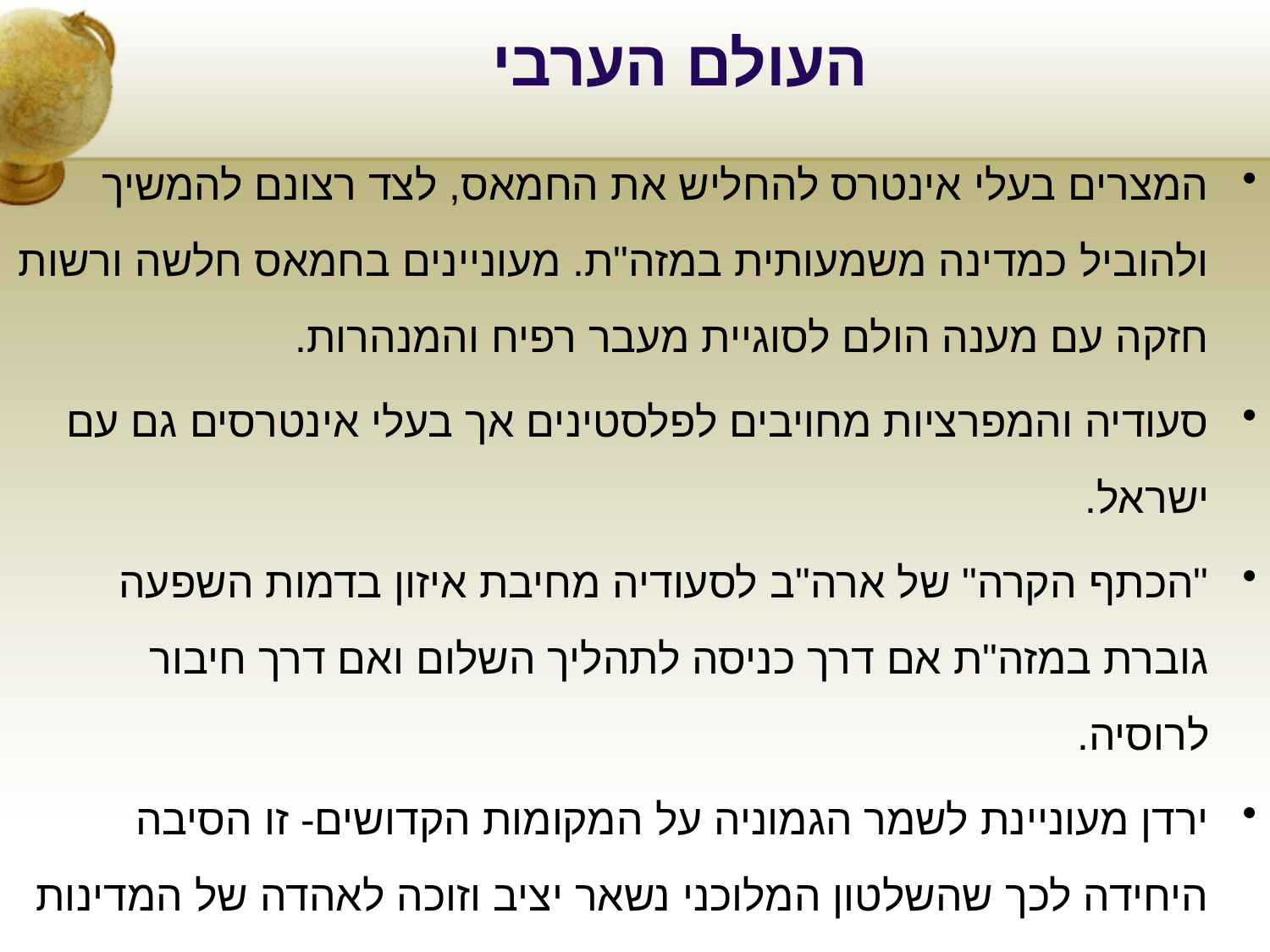

# העולם הערבי
המצרים בעלי אינטרס להחליש את החמאס, לצד רצונם להמשיך ולהוביל כמדינה משמעותית במזה"ת. מעוניינים בחמאס חלשה ורשות חזקה עם מענה הולם לסוגיית מעבר רפיח והמנהרות.
סעודיה והמפרציות מחויבים לפלסטינים אך בעלי אינטרסים גם עם ישראל.
"הכתף הקרה" של ארה"ב לסעודיה מחיבת איזון בדמות השפעה גוברת במזה"ת אם דרך כניסה לתהליך השלום ואם דרך חיבור לרוסיה.
ירדן מעוניינת לשמר הגמוניה על המקומות הקדושים- זו הסיבה היחידה לכך שהשלטון המלוכני נשאר יציב וזוכה לאהדה של המדינות הערביות.
טורקיה וקטאר הן בעלות ברית לחמאס, תופסות עצמן כמאזנות לירדן ומצרים.
ירדן מעוניינת בהמשך הקשרים עם ישראל, לאור האיום המתפתח מול דעאש.